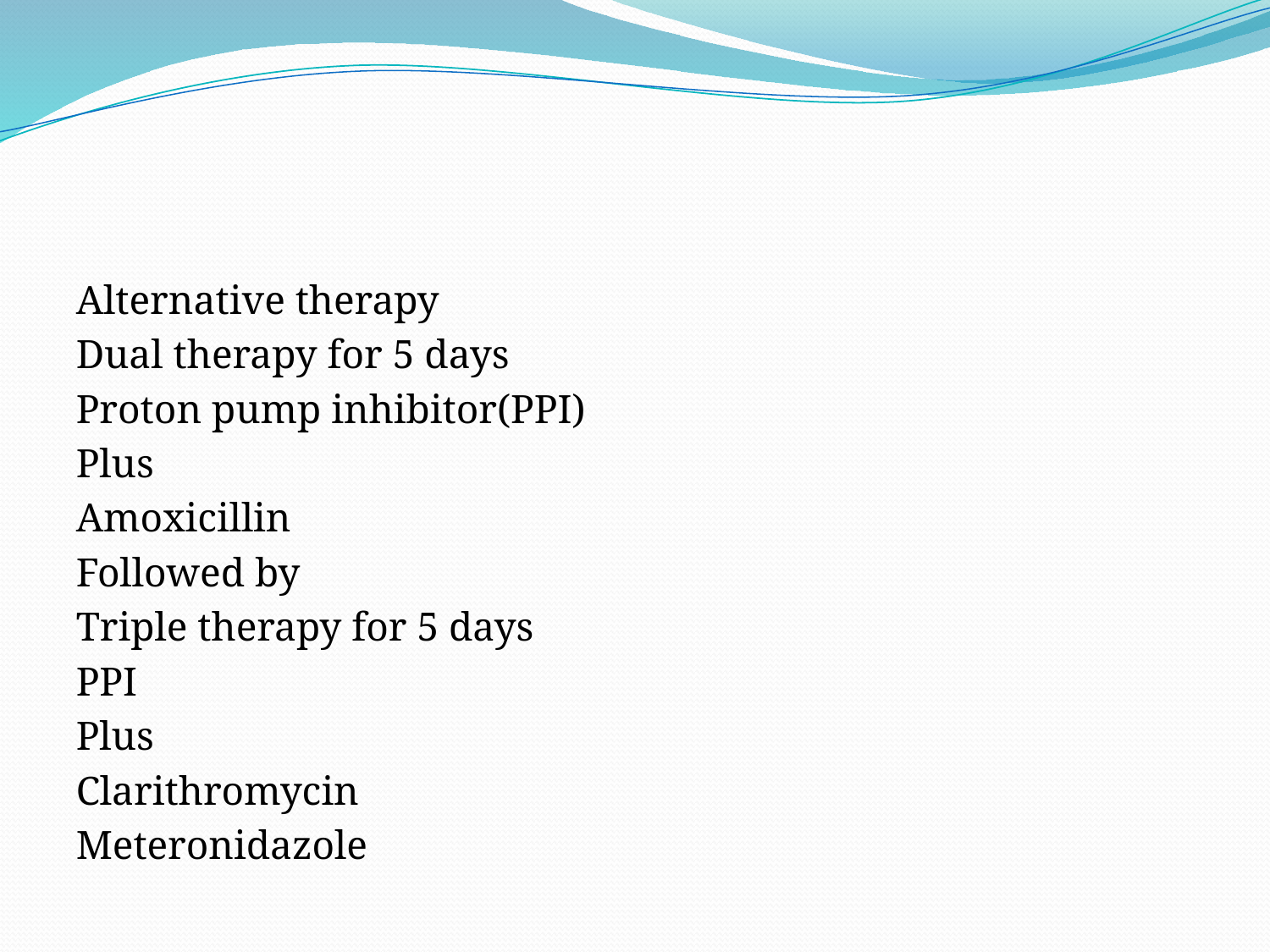

#
Alternative therapy
Dual therapy for 5 days
Proton pump inhibitor(PPI)
Plus
Amoxicillin
Followed by
Triple therapy for 5 days
PPI
Plus
Clarithromycin
Meteronidazole